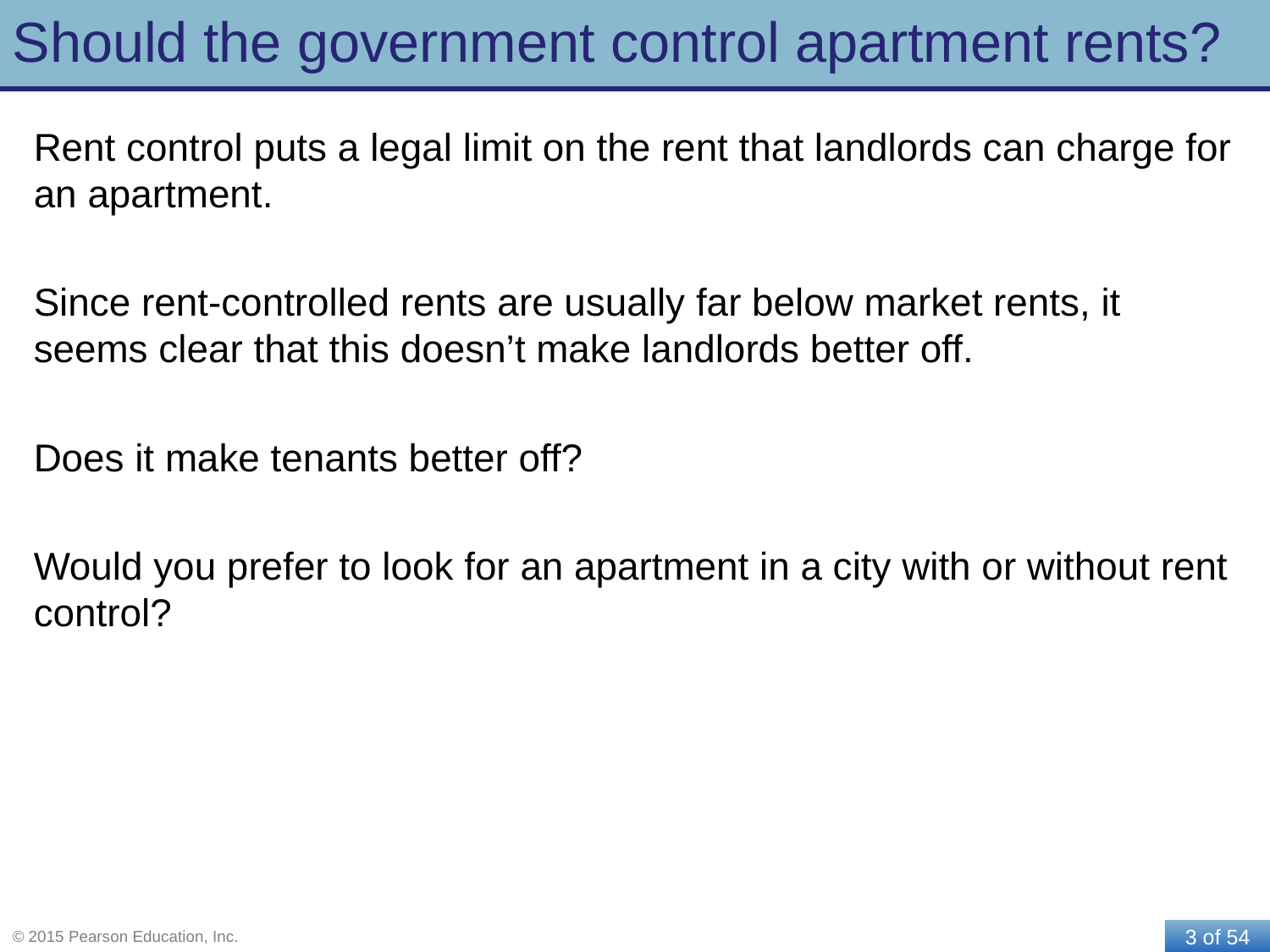

# Should the government control apartment rents?
Rent control puts a legal limit on the rent that landlords can charge for an apartment.

Since rent-controlled rents are usually far below market rents, it seems clear that this doesn’t make landlords better off.

Does it make tenants better off?

Would you prefer to look for an apartment in a city with or without rent control?